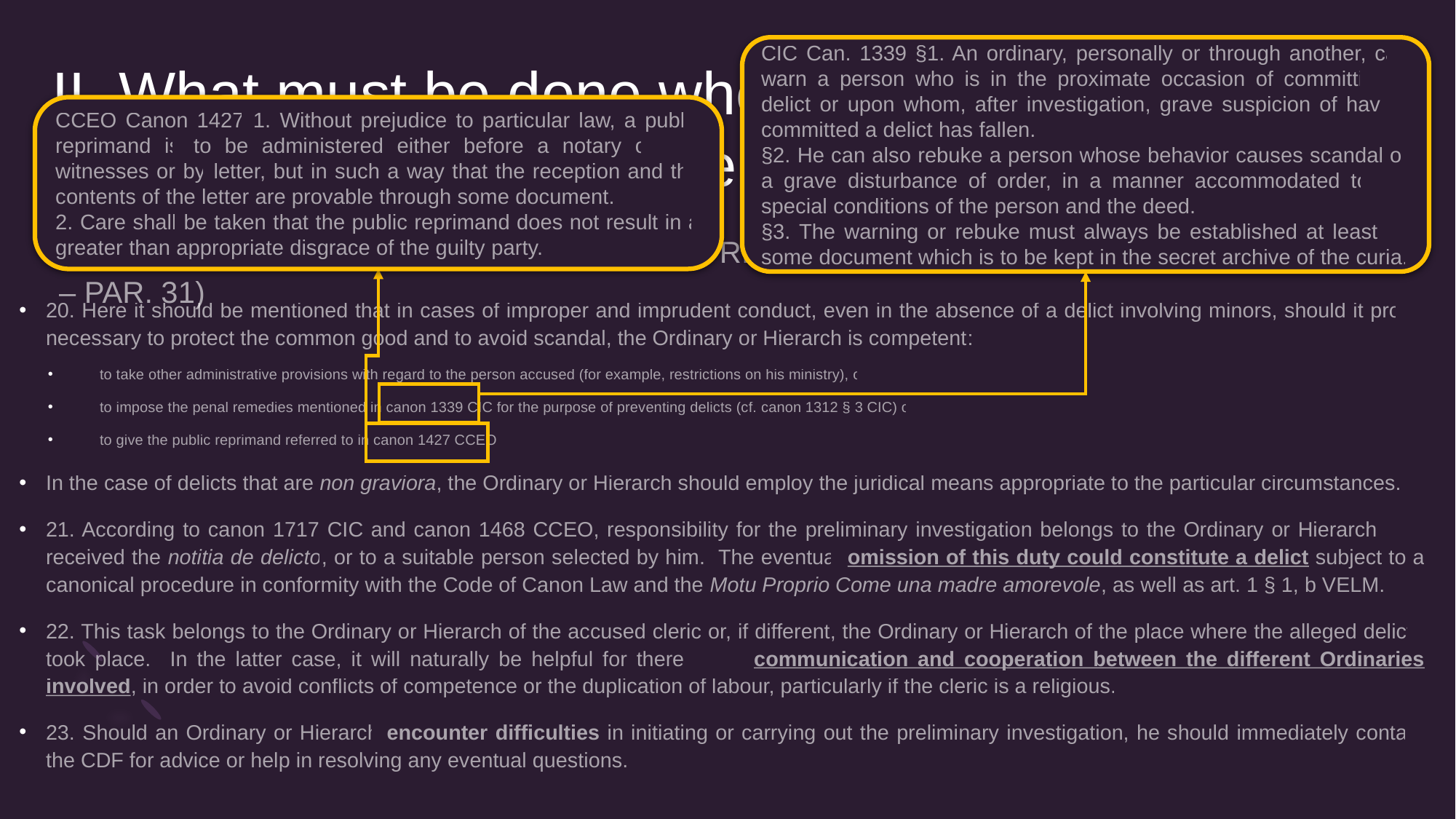

CIC Can. 1339 §1. An ordinary, personally or through another, can warn a person who is in the proximate occasion of committing a delict or upon whom, after investigation, grave suspicion of having committed a delict has fallen.
§2. He can also rebuke a person whose behavior causes scandal or a grave disturbance of order, in a manner accommodated to the special conditions of the person and the deed.
§3. The warning or rebuke must always be established at least by some document which is to be kept in the secret archive of the curia.
# II. What must be done when information is received about a possible delict? (Par. 9 – Par. 31)
CCEO Canon 1427 1. Without prejudice to particular law, a public reprimand is to be administered either before a notary or two witnesses or by letter, but in such a way that the reception and the contents of the letter are provable through some document.
2. Care shall be taken that the public reprimand does not result in a greater than appropriate disgrace of the guilty party.
B/ WHAT ACTIONS SHOULD BE TAKEN UPON RECEIVING A NOTITIA DE DELICTO? (PAR. 16 – PAR. 31)

20. Here it should be mentioned that in cases of improper and imprudent conduct, even in the absence of a delict involving minors, should it prove necessary to protect the common good and to avoid scandal, the Ordinary or Hierarch is competent:
to take other administrative provisions with regard to the person accused (for example, restrictions on his ministry), or
to impose the penal remedies mentioned in canon 1339 CIC for the purpose of preventing delicts (cf. canon 1312 § 3 CIC) or
to give the public reprimand referred to in canon 1427 CCEO.
In the case of delicts that are non graviora, the Ordinary or Hierarch should employ the juridical means appropriate to the particular circumstances.
21. According to canon 1717 CIC and canon 1468 CCEO, responsibility for the preliminary investigation belongs to the Ordinary or Hierarch who received the notitia de delicto, or to a suitable person selected by him.  The eventual omission of this duty could constitute a delict subject to a canonical procedure in conformity with the Code of Canon Law and the Motu Proprio Come una madre amorevole, as well as art. 1 § 1, b VELM.
22. This task belongs to the Ordinary or Hierarch of the accused cleric or, if different, the Ordinary or Hierarch of the place where the alleged delicts took place.  In the latter case, it will naturally be helpful for there to be communication and cooperation between the different Ordinaries involved, in order to avoid conflicts of competence or the duplication of labour, particularly if the cleric is a religious.
23. Should an Ordinary or Hierarch encounter difficulties in initiating or carrying out the preliminary investigation, he should immediately contact the CDF for advice or help in resolving any eventual questions.